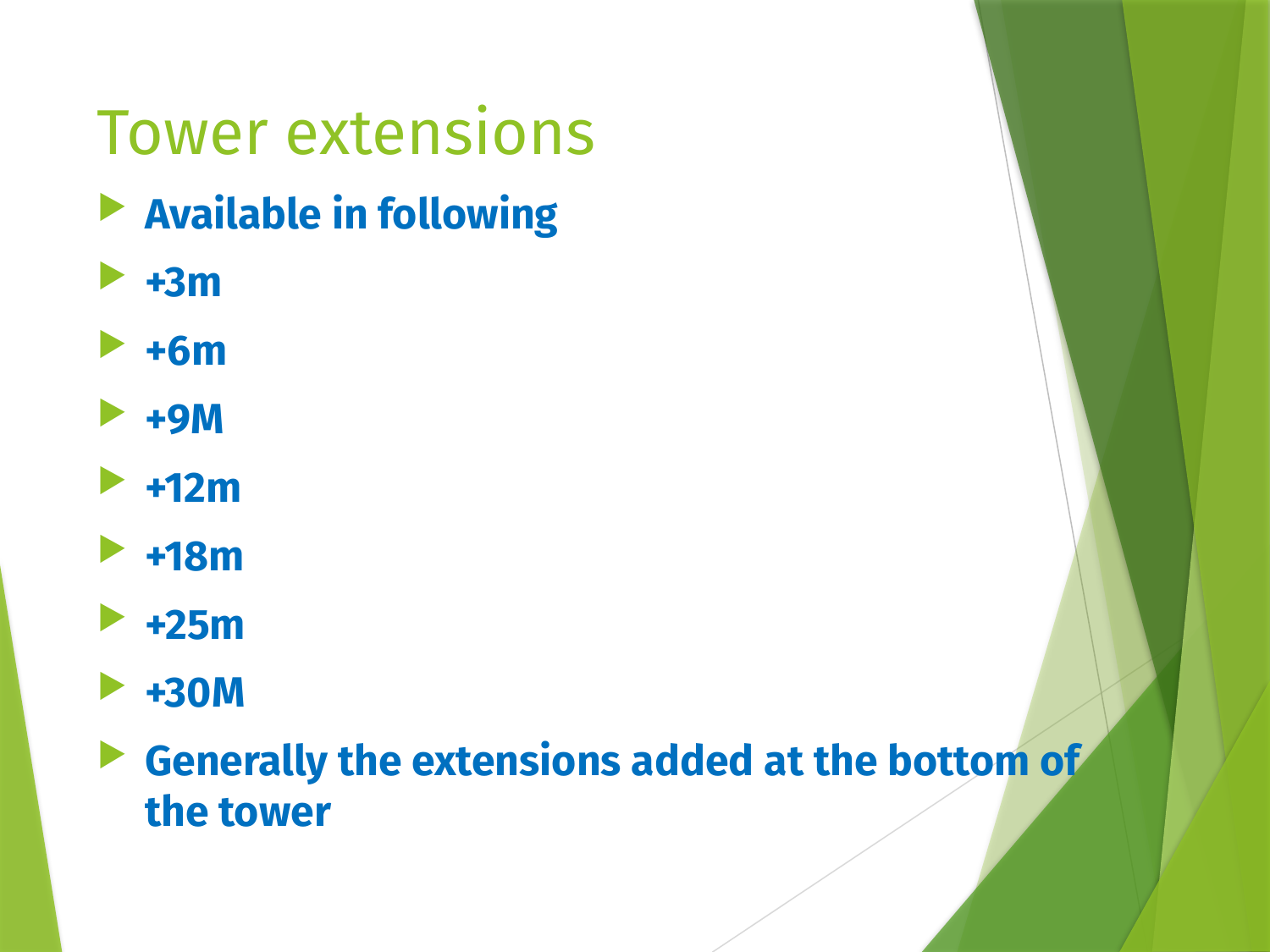

# Tower extensions
Available in following
+3m
+6m
+9M
+12m
+18m
+25m
+30M
Generally the extensions added at the bottom of the tower